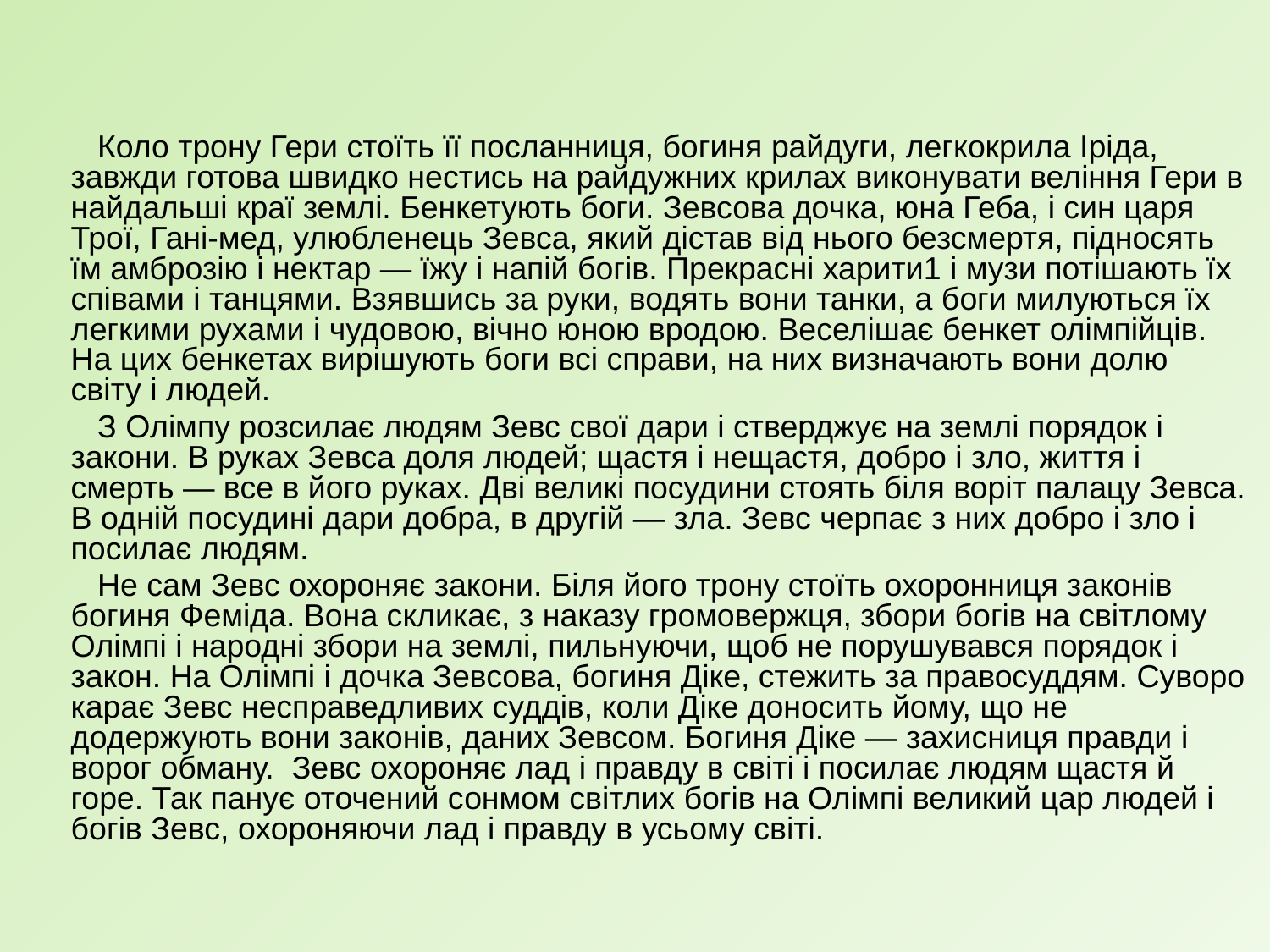

Коло трону Гери стоїть її посланниця, богиня райдуги, легкокрила Іріда, завжди готова швидко нестись на райдужних крилах виконувати веління Гери в найдальші краї землі. Бенкетують боги. Зевсова дочка, юна Геба, і син царя Трої, Гані-мед, улюбленець Зевса, який дістав від нього безсмертя, підносять їм амброзію і нектар — їжу і напій богів. Прекрасні харити1 і музи потішають їх співами і танцями. Взявшись за руки, водять вони танки, а боги милуються їх легкими рухами і чудовою, вічно юною вродою. Веселішає бенкет олімпійців. На цих бенкетах вирішують боги всі справи, на них визначають вони долю світу і людей.
  	   З Олімпу розсилає людям Зевс свої дари і стверджує на землі порядок і закони. В руках Зевса доля людей; щастя і нещастя, добро і зло, життя і смерть — все в його руках. Дві великі посудини стоять біля воріт палацу Зевса. В одній посудині дари добра, в другій — зла. Зевс черпає з них добро і зло і посилає людям.
	   Не сам Зевс охороняє закони. Біля його трону стоїть охоронниця законів богиня Феміда. Вона скликає, з наказу громовержця, збори богів на світлому Олімпі і народні збори на землі, пильнуючи, щоб не порушувався порядок і закон. На Олімпі і дочка Зевсова, богиня Діке, стежить за правосуддям. Суворо карає Зевс несправедливих суддів, коли Діке доносить йому, що не додержують вони законів, даних Зевсом. Богиня Діке — захисниця правди і ворог обману.  Зевс охороняє лад і правду в світі і посилає людям щастя й горе. Так панує оточений сонмом світлих богів на Олімпі великий цар людей і богів Зевс, охороняючи лад і правду в усьому світі.